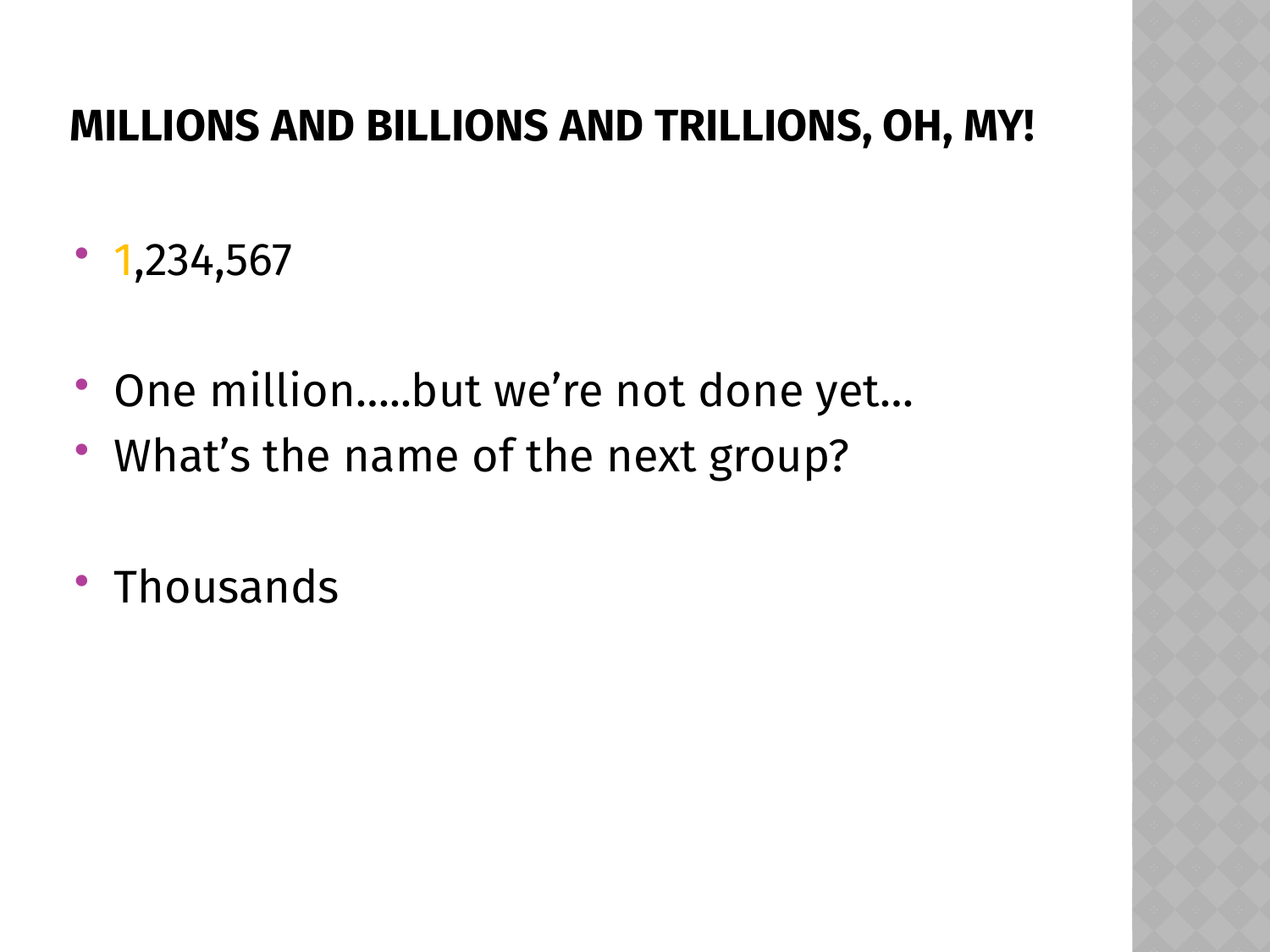

# Millions and billions and trillions, oh, my!
1,234,567

One million…..but we’re not done yet…
What’s the name of the next group?

Thousands